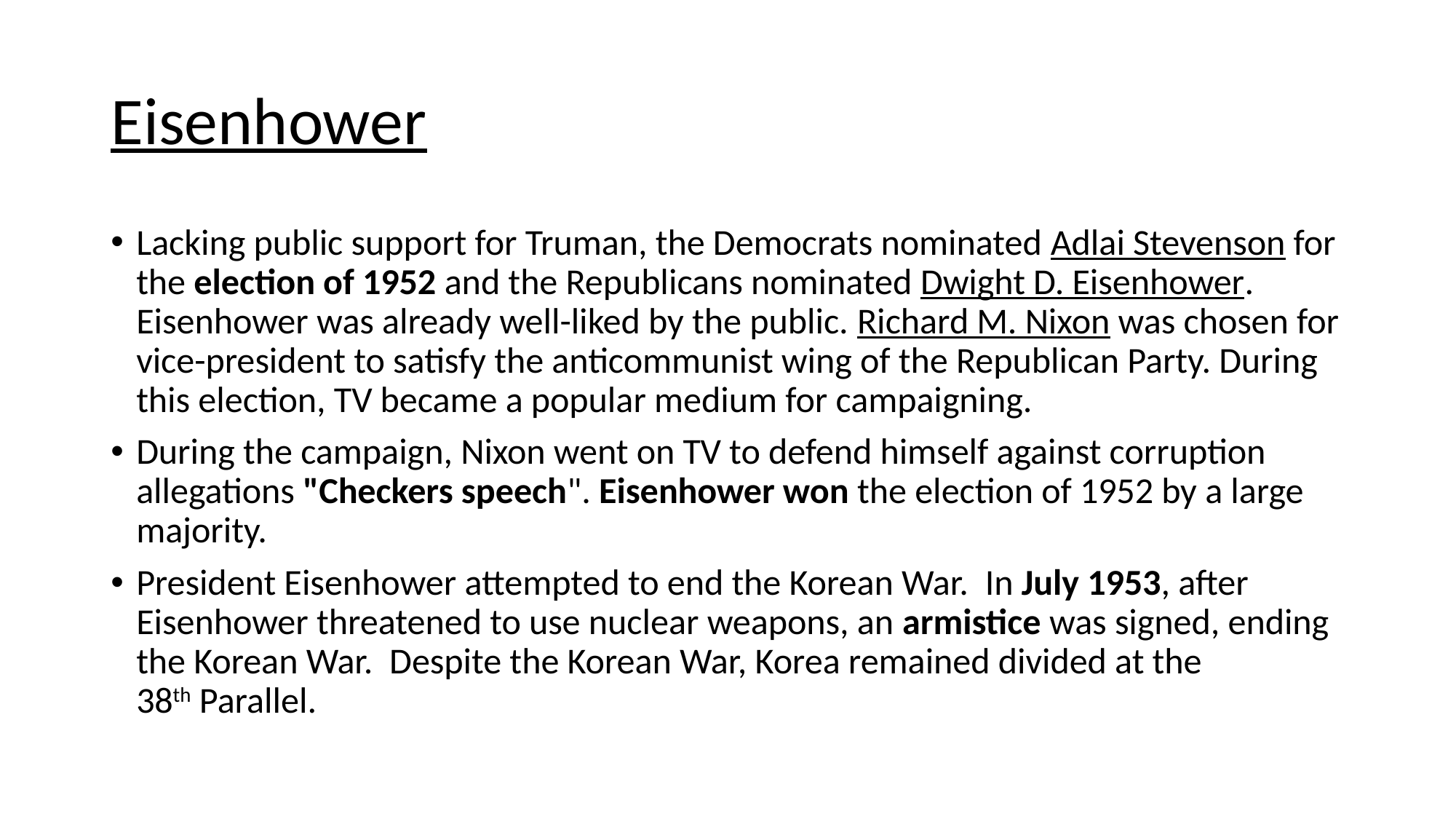

# Eisenhower
Lacking public support for Truman, the Democrats nominated Adlai Stevenson for the election of 1952 and the Republicans nominated Dwight D. Eisenhower. Eisenhower was already well-liked by the public. Richard M. Nixon was chosen for vice-president to satisfy the anticommunist wing of the Republican Party. During this election, TV became a popular medium for campaigning.
During the campaign, Nixon went on TV to defend himself against corruption allegations "Checkers speech". Eisenhower won the election of 1952 by a large majority.
President Eisenhower attempted to end the Korean War.  In July 1953, after Eisenhower threatened to use nuclear weapons, an armistice was signed, ending the Korean War.  Despite the Korean War, Korea remained divided at the 38th Parallel.